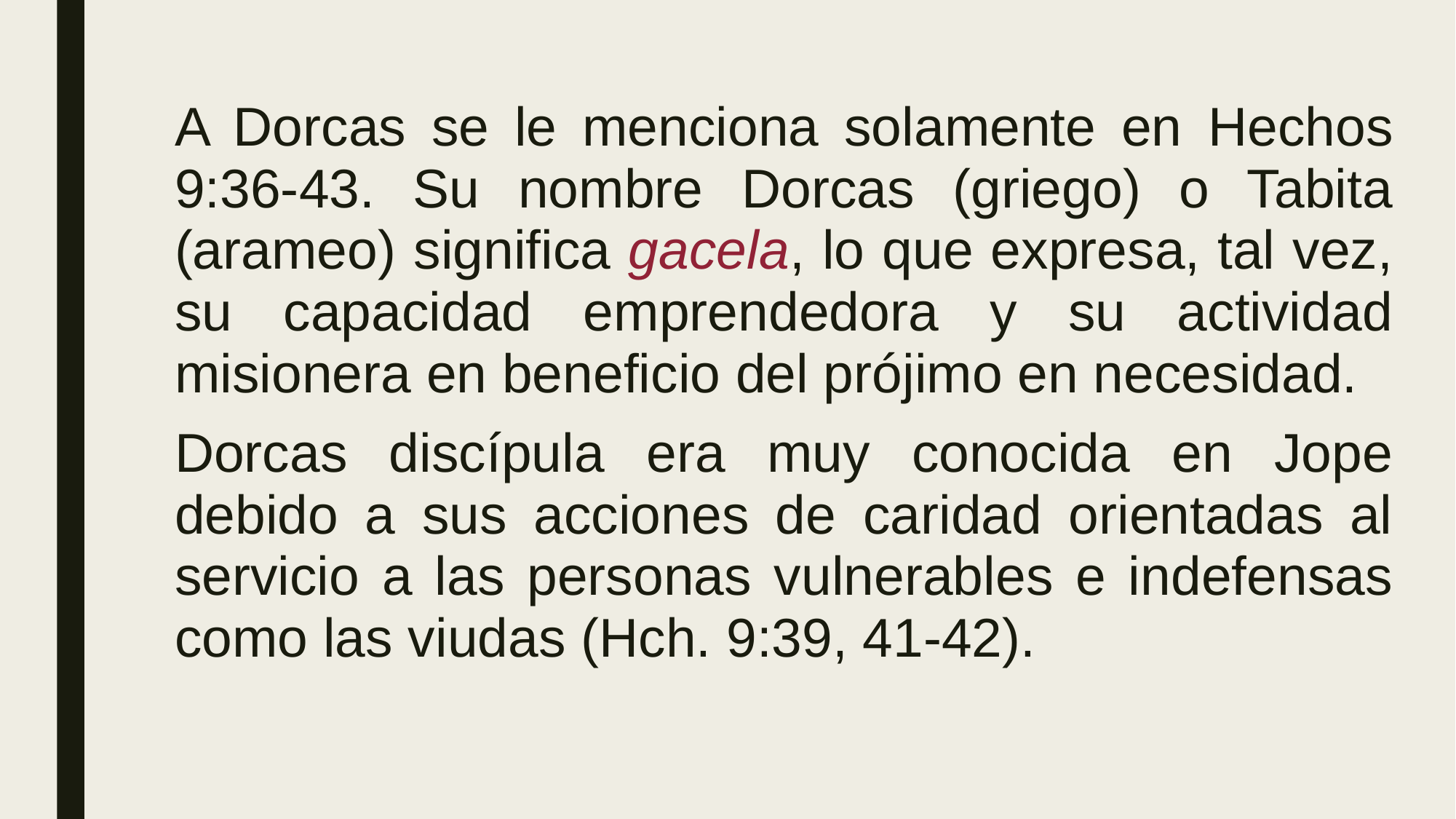

A Dorcas se le menciona solamente en Hechos 9:36-43. Su nombre Dorcas (griego) o Tabita (arameo) significa gacela, lo que expresa, tal vez, su capacidad emprendedora y su actividad misionera en beneficio del prójimo en necesidad.
Dorcas discípula era muy conocida en Jope debido a sus acciones de caridad orientadas al servicio a las personas vulnerables e indefensas como las viudas (Hch. 9:39, 41-42).